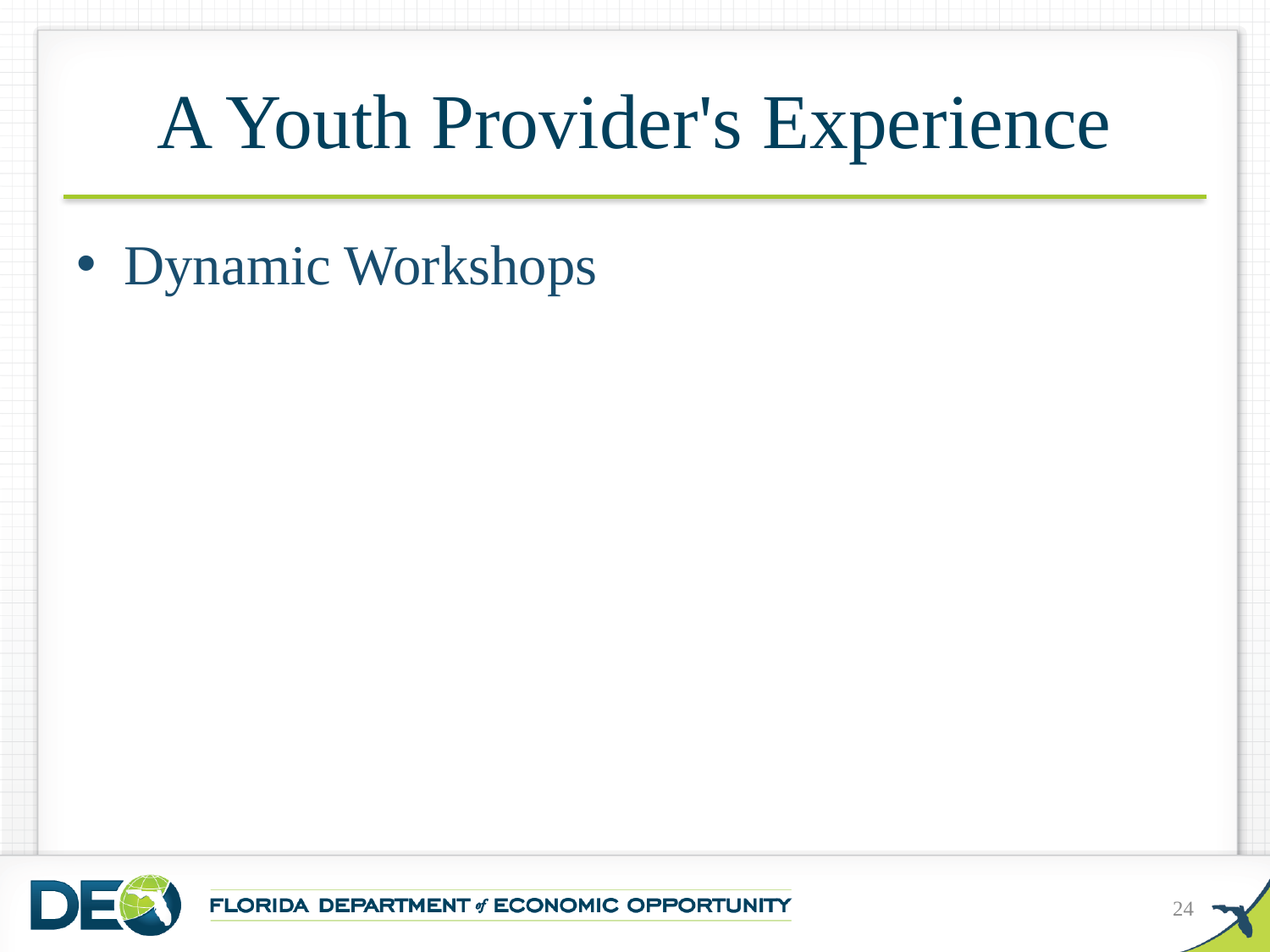

# A Youth Provider's Experience
Dynamic Workshops
24